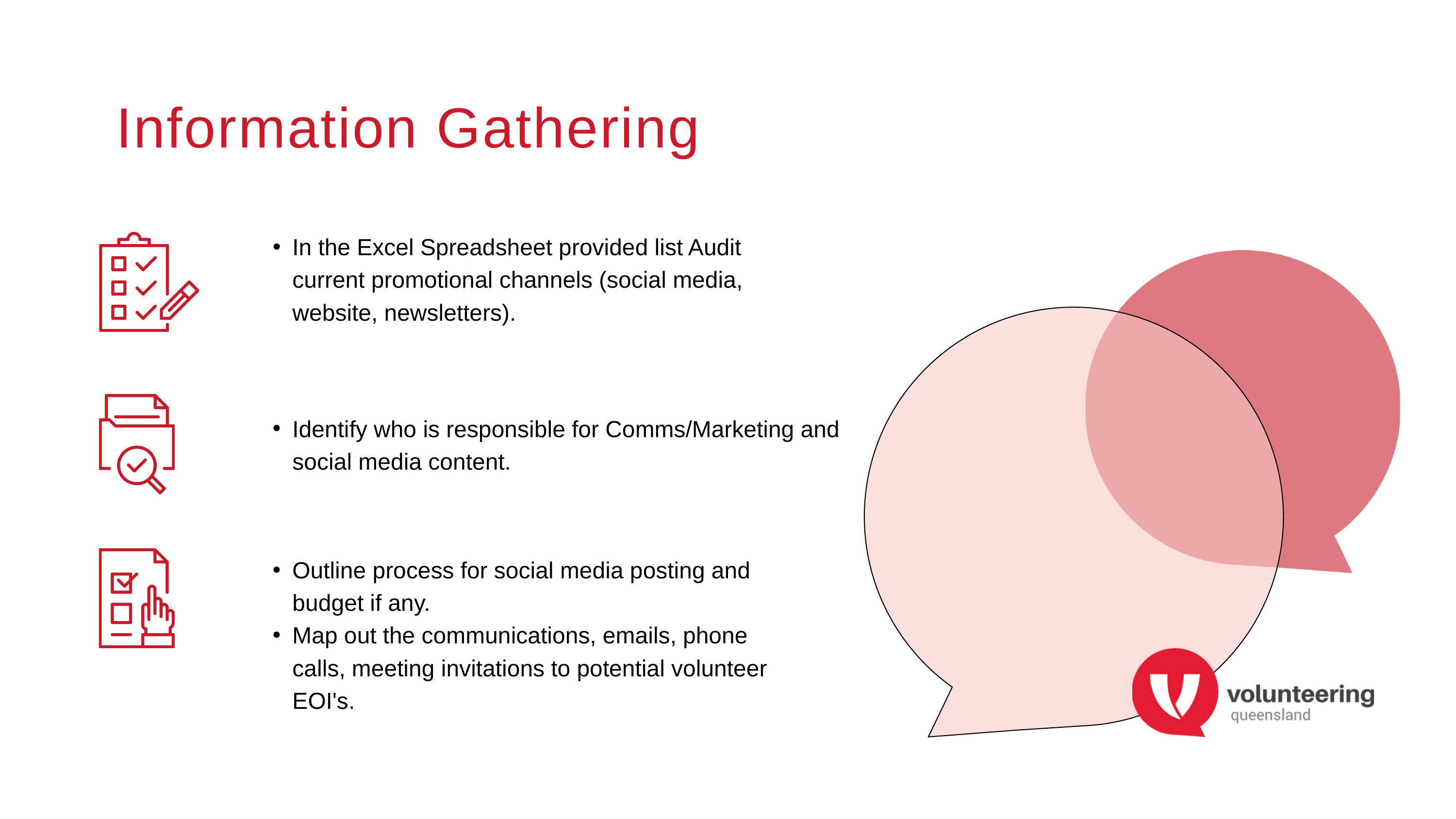

Information Gathering
In the Excel Spreadsheet provided list Audit current promotional channels (social media, website, newsletters).

Identify who is responsible for Comms/Marketing and social media content.

Outline process for social media posting and budget if any.
Map out the communications, emails, phone calls, meeting invitations to potential volunteer EOI's.